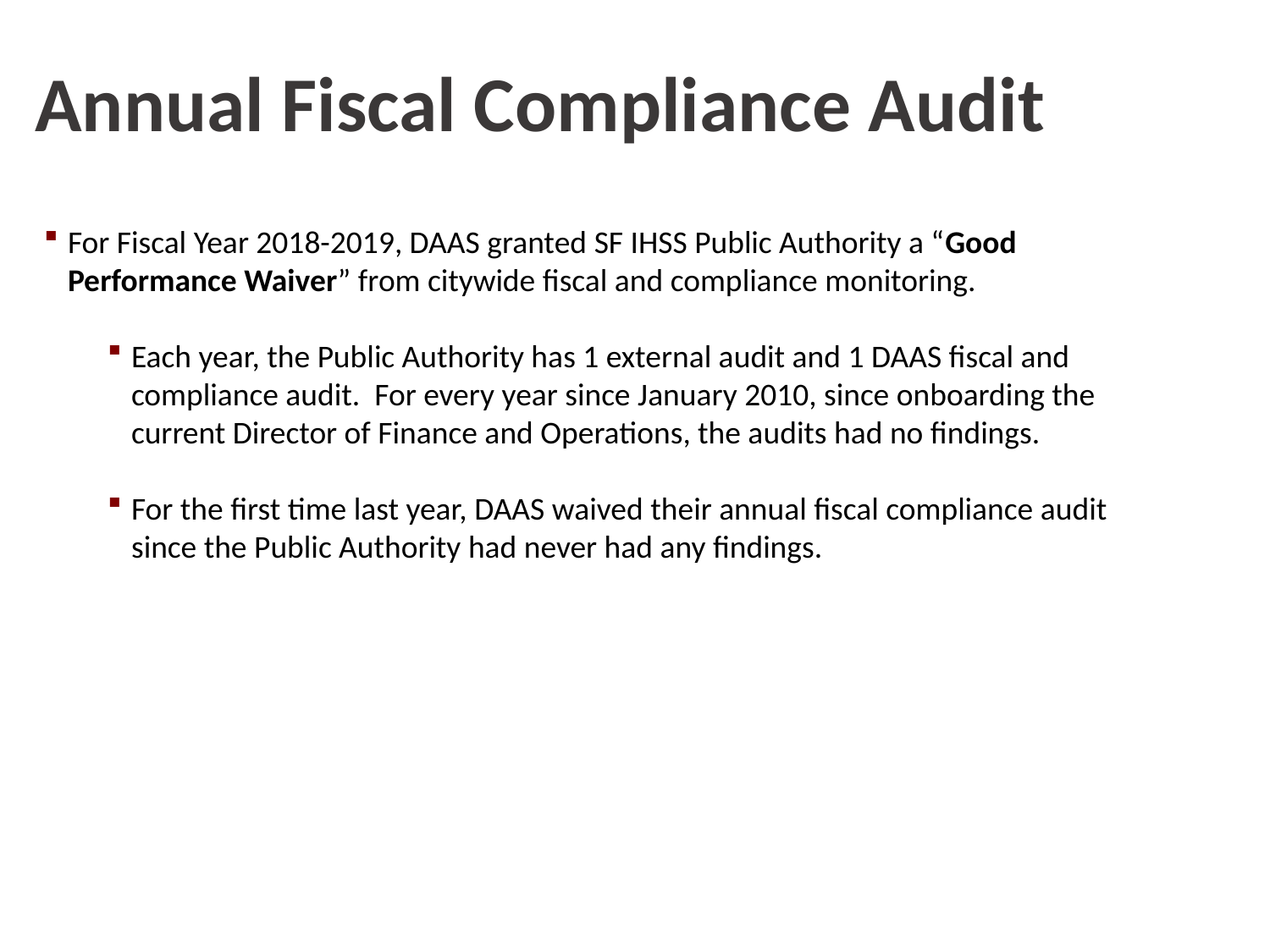

# Annual Fiscal Compliance Audit
For Fiscal Year 2018-2019, DAAS granted SF IHSS Public Authority a “Good Performance Waiver” from citywide fiscal and compliance monitoring.

Each year, the Public Authority has 1 external audit and 1 DAAS fiscal and compliance audit.  For every year since January 2010, since onboarding the current Director of Finance and Operations, the audits had no findings.

For the first time last year, DAAS waived their annual fiscal compliance audit since the Public Authority had never had any findings.